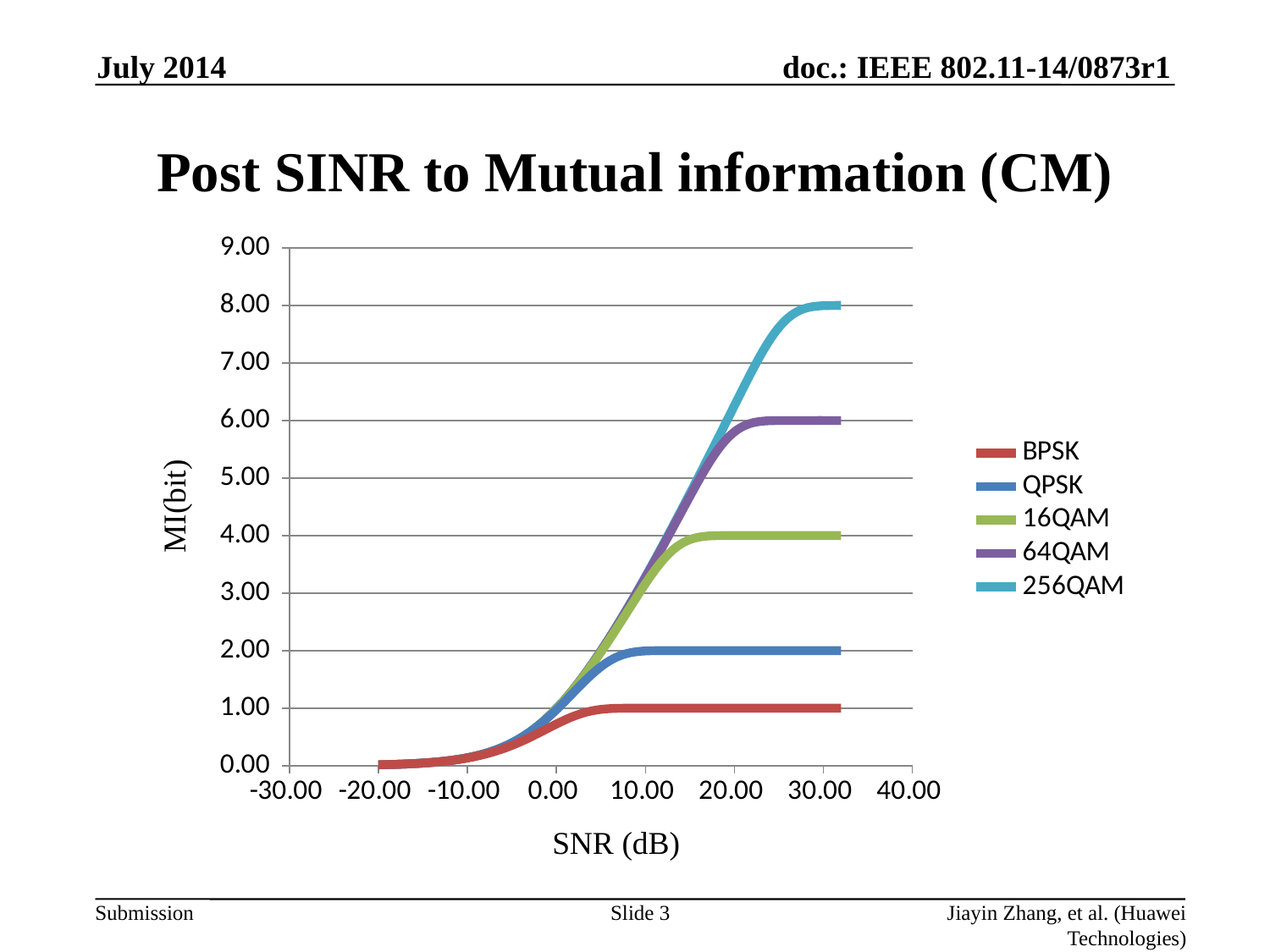

July 2014
# Post SINR to Mutual information (CM)

### Chart

| Category |  |  |  |  |  |
|---|---|---|---|---|---|
MI(bit)
SNR (dB)
Slide 3
Jiayin Zhang, et al. (Huawei Technologies)